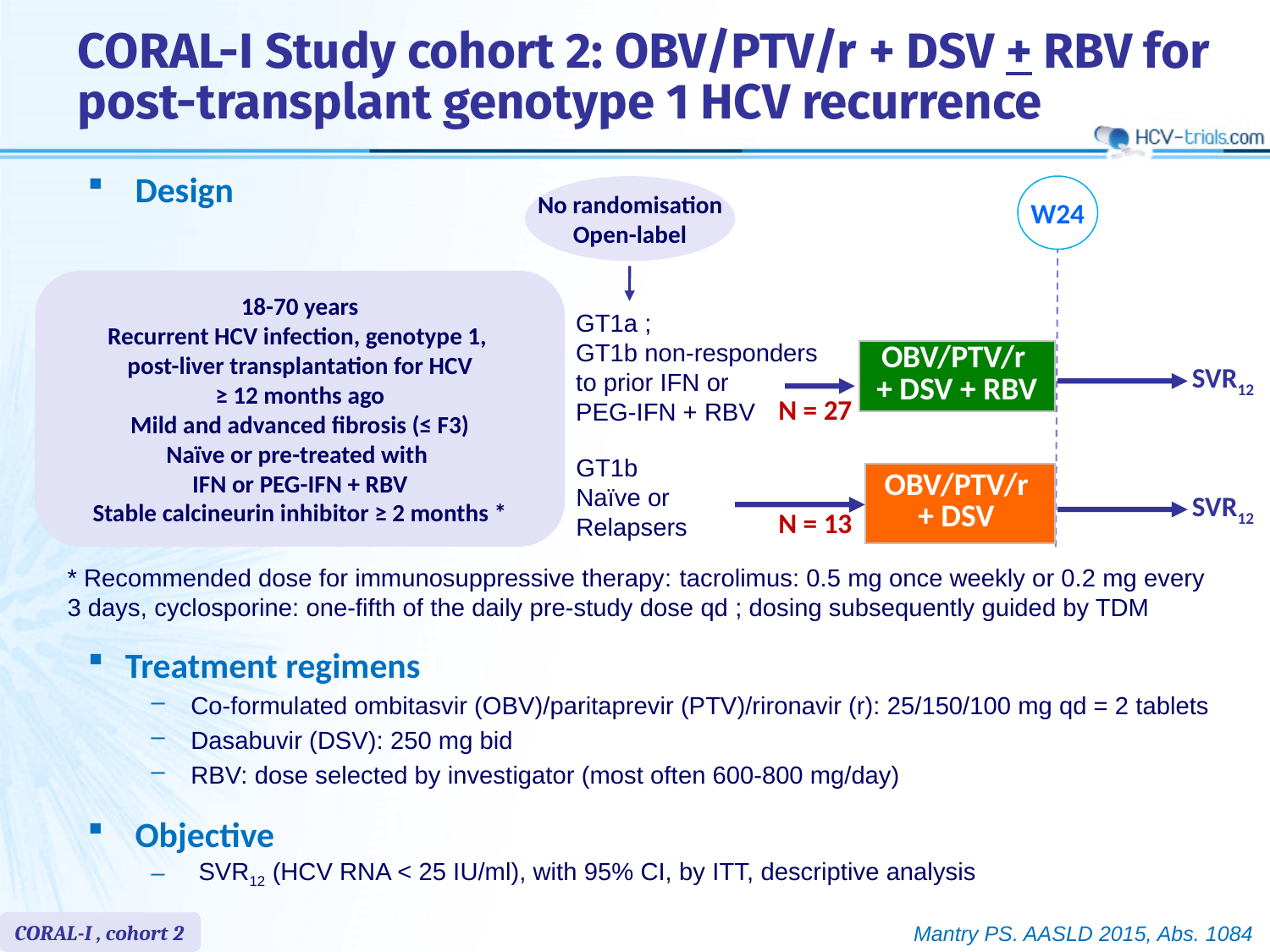

# CORAL-I Study cohort 2: OBV/PTV/r + DSV + RBV for post-transplant genotype 1 HCV recurrence
Design
W24
No randomisation
Open-label

18-70 years
Recurrent HCV infection, genotype 1,
post-liver transplantation for HCV
≥ 12 months ago
Mild and advanced fibrosis (≤ F3)
Naïve or pre-treated with
IFN or PEG-IFN + RBV
Stable calcineurin inhibitor ≥ 2 months *
GT1a ;
GT1b non-responders
to prior IFN or
PEG-IFN + RBV
| OBV/PTV/r + DSV + RBV |
| --- |
SVR12

N = 27

GT1b
Naïve or
Relapsers
| OBV/PTV/r + DSV |
| --- |
SVR12
N = 13

* Recommended dose for immunosuppressive therapy: tacrolimus: 0.5 mg once weekly or 0.2 mg every 3 days, cyclosporine: one-fifth of the daily pre-study dose qd ; dosing subsequently guided by TDM
Treatment regimens
Co-formulated ombitasvir (OBV)/paritaprevir (PTV)/rironavir (r): 25/150/100 mg qd = 2 tablets
Dasabuvir (DSV): 250 mg bid
RBV: dose selected by investigator (most often 600-800 mg/day)
Objective
SVR12 (HCV RNA < 25 IU/ml), with 95% CI, by ITT, descriptive analysis
CORAL-I , cohort 2
Mantry PS. AASLD 2015, Abs. 1084